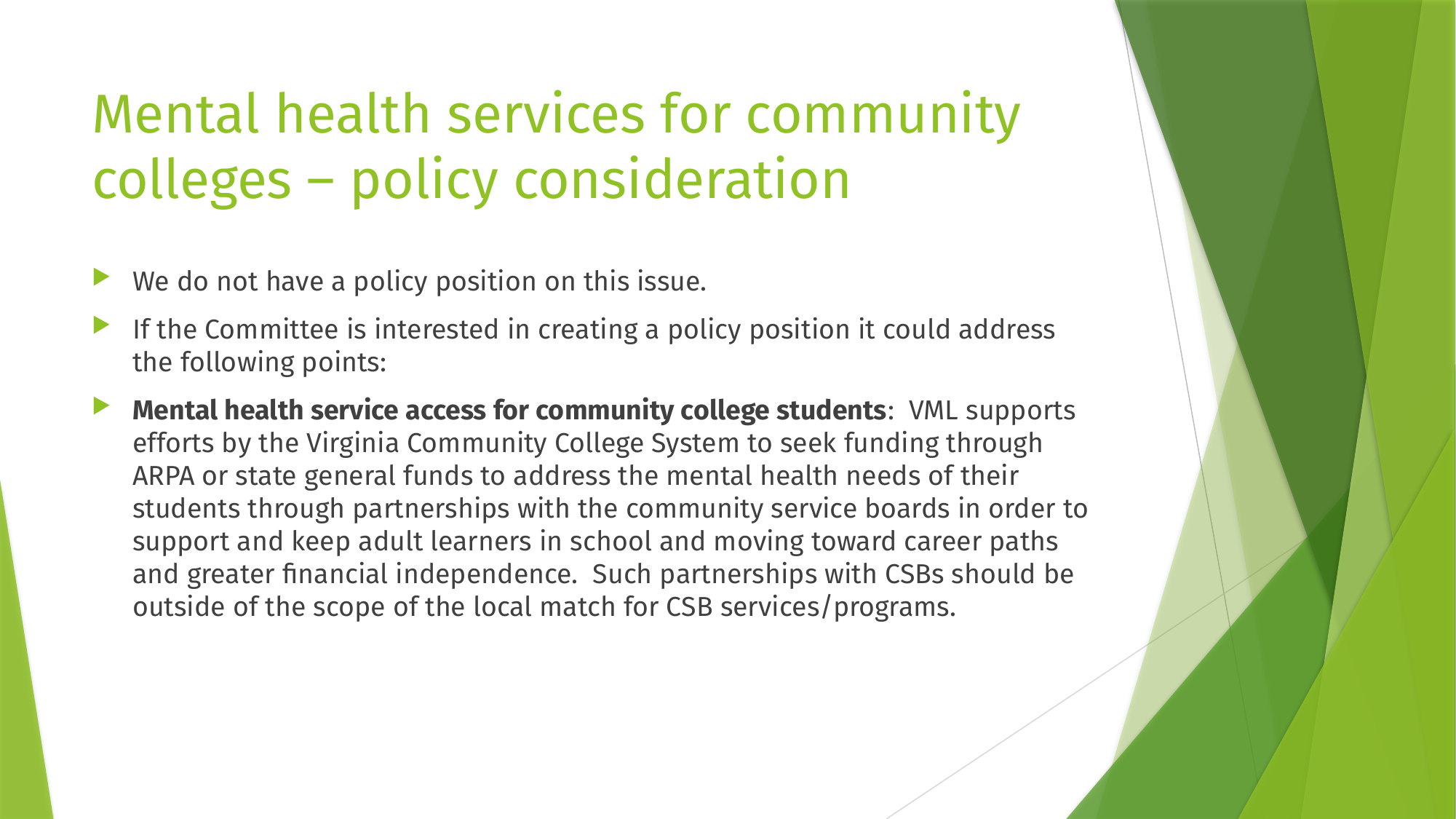

# Mental health services for community colleges – policy consideration
We do not have a policy position on this issue.
If the Committee is interested in creating a policy position it could address the following points:
Mental health service access for community college students:  VML supports efforts by the Virginia Community College System to seek funding through ARPA or state general funds to address the mental health needs of their students through partnerships with the community service boards in order to support and keep adult learners in school and moving toward career paths and greater financial independence.  Such partnerships with CSBs should be outside of the scope of the local match for CSB services/programs.